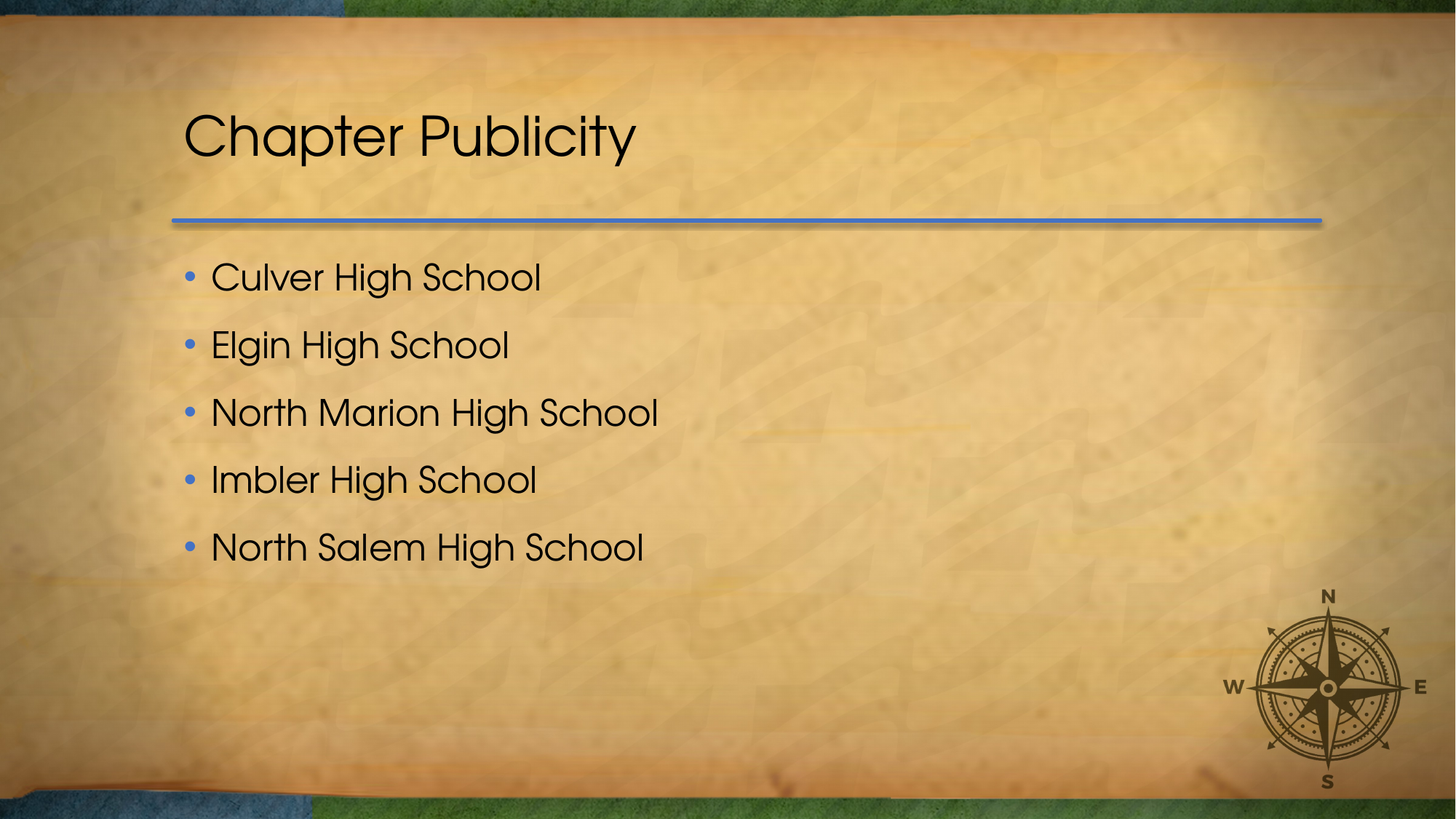

# Chapter Publicity
Culver High School
Elgin High School
North Marion High School
Imbler High School
North Salem High School